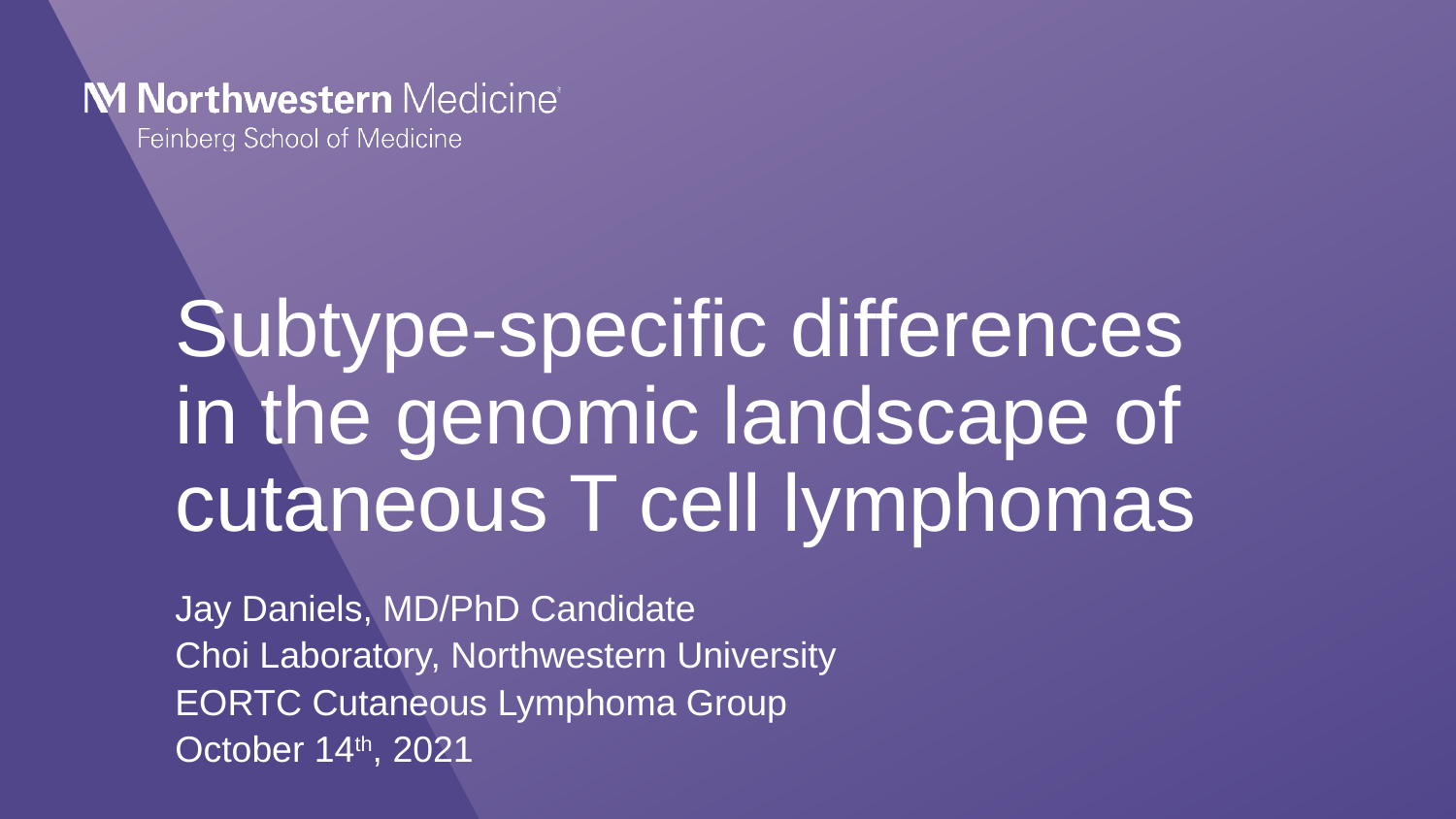

# Subtype-specific differences in the genomic landscape of cutaneous T cell lymphomas
Jay Daniels, MD/PhD Candidate
Choi Laboratory, Northwestern University
EORTC Cutaneous Lymphoma Group
October 14th, 2021